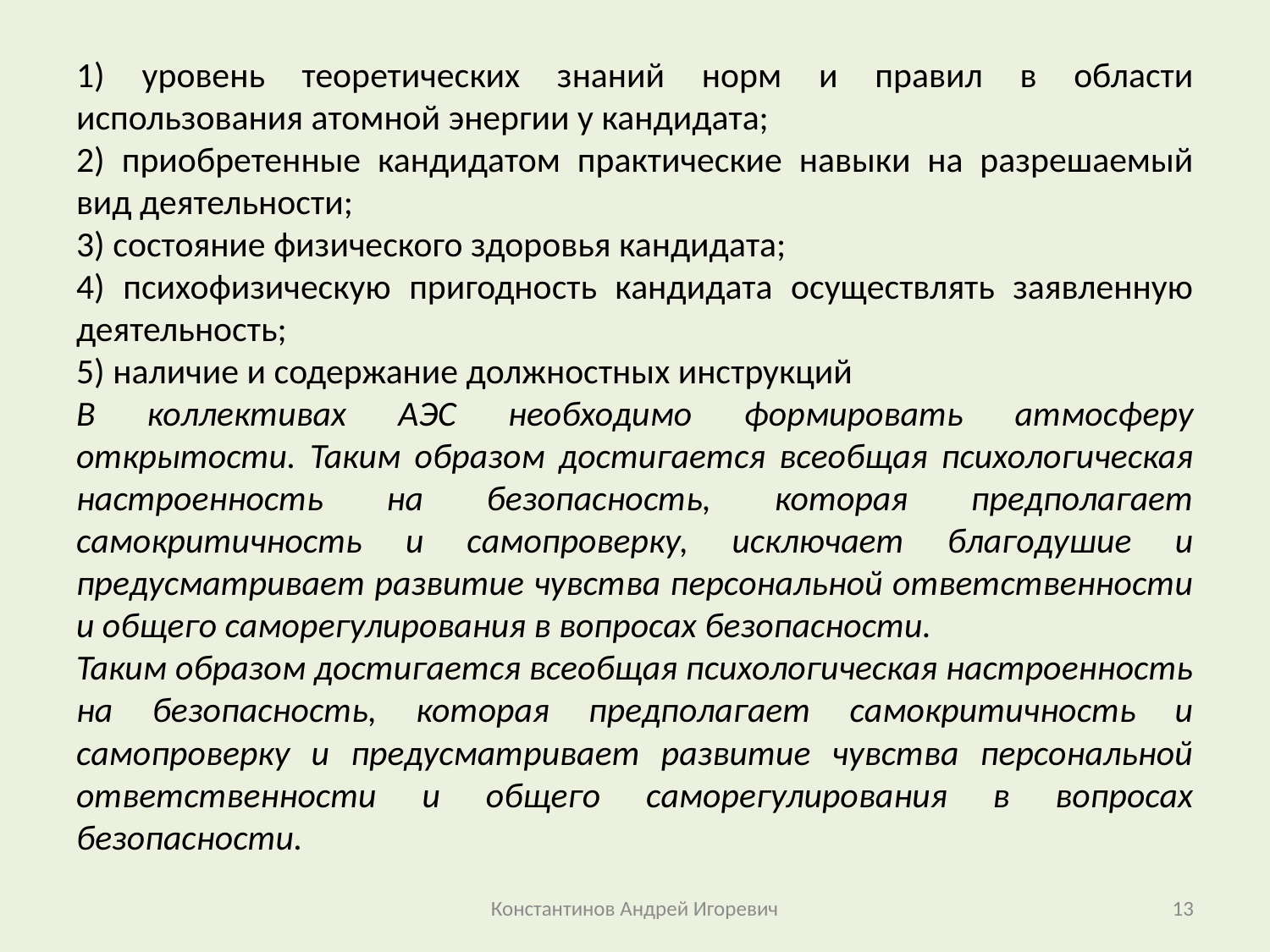

1) уровень теоретических знаний норм и правил в области использования атомной энергии у кандидата;
2) приобретенные кандидатом практические навыки на разрешаемый вид деятельности;
3) состояние физического здоровья кандидата;
4) психофизическую пригодность кандидата осуществлять заявленную деятельность;
5) наличие и содержание должностных инструкций
В коллективах АЭС необходимо формировать атмосферу открытости. Таким образом достигается всеобщая психологическая настроенность на безопасность, которая предполагает самокритичность и самопроверку, исключает благодушие и предусматривает развитие чувства персональной ответственности и общего саморегулирования в вопросах безопасности.
Таким образом достигается всеобщая психологическая настроенность на безопасность, которая предполагает самокритичность и самопроверку и предусматривает развитие чувства персональной ответственности и общего саморегулирования в вопросах безопасности.

Константинов Андрей Игоревич
13